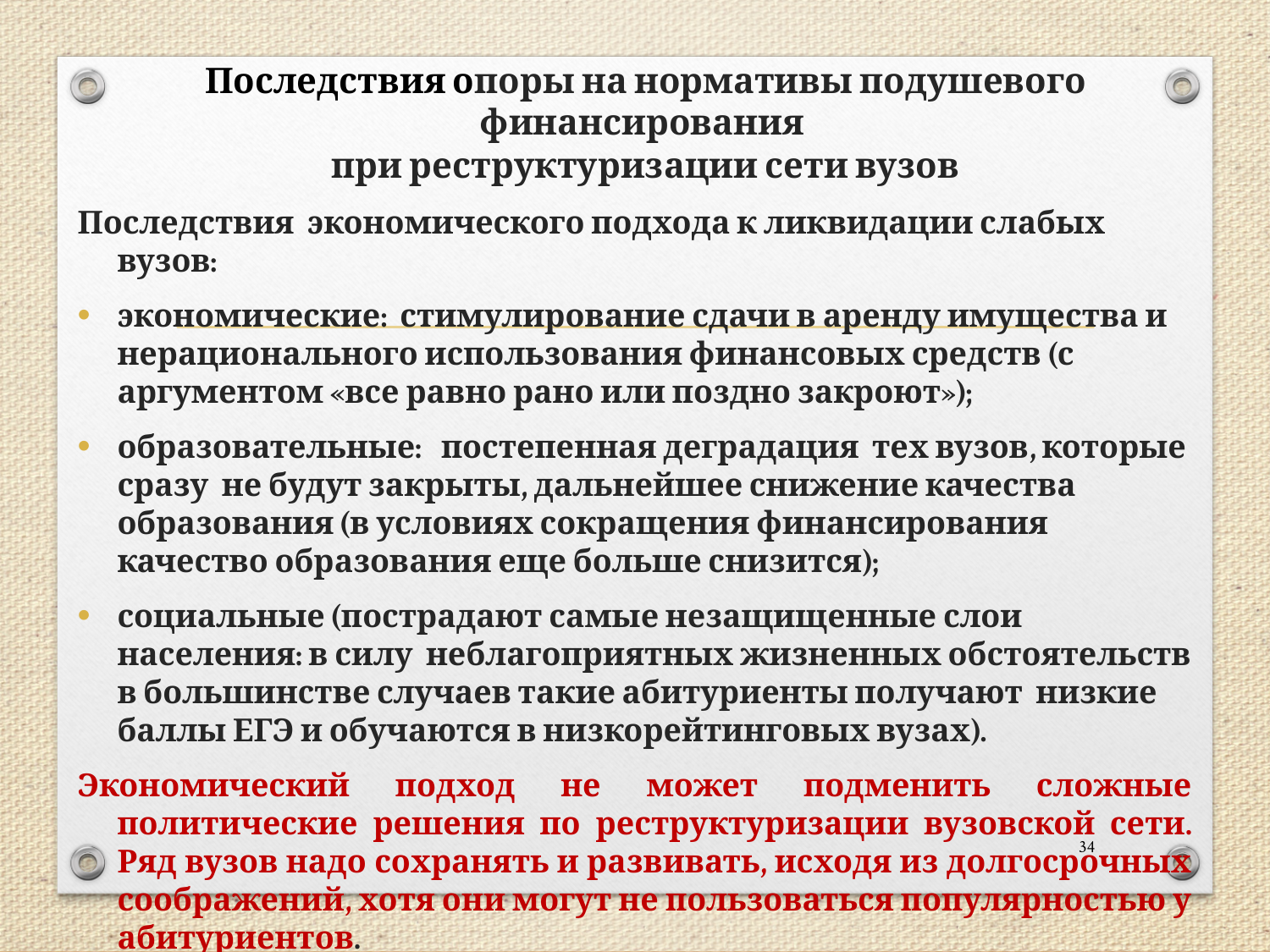

# Последствия опоры на нормативы подушевого финансирования при реструктуризации сети вузов
Последствия  экономического подхода к ликвидации слабых вузов:
экономические:  стимулирование сдачи в аренду имущества и нерационального использования финансовых средств (с аргументом «все равно рано или поздно закроют»);
образовательные:   постепенная деградация  тех вузов, которые сразу  не будут закрыты, дальнейшее снижение качества образования (в условиях сокращения финансирования качество образования еще больше снизится);
социальные (пострадают самые незащищенные слои населения: в силу  неблагоприятных жизненных обстоятельств в большинстве случаев такие абитуриенты получают  низкие баллы ЕГЭ и обучаются в низкорейтинговых вузах).
Экономический подход не может подменить сложные политические решения по реструктуризации вузовской сети. Ряд вузов надо сохранять и развивать, исходя из долгосрочных соображений, хотя они могут не пользоваться популярностью у абитуриентов.

34